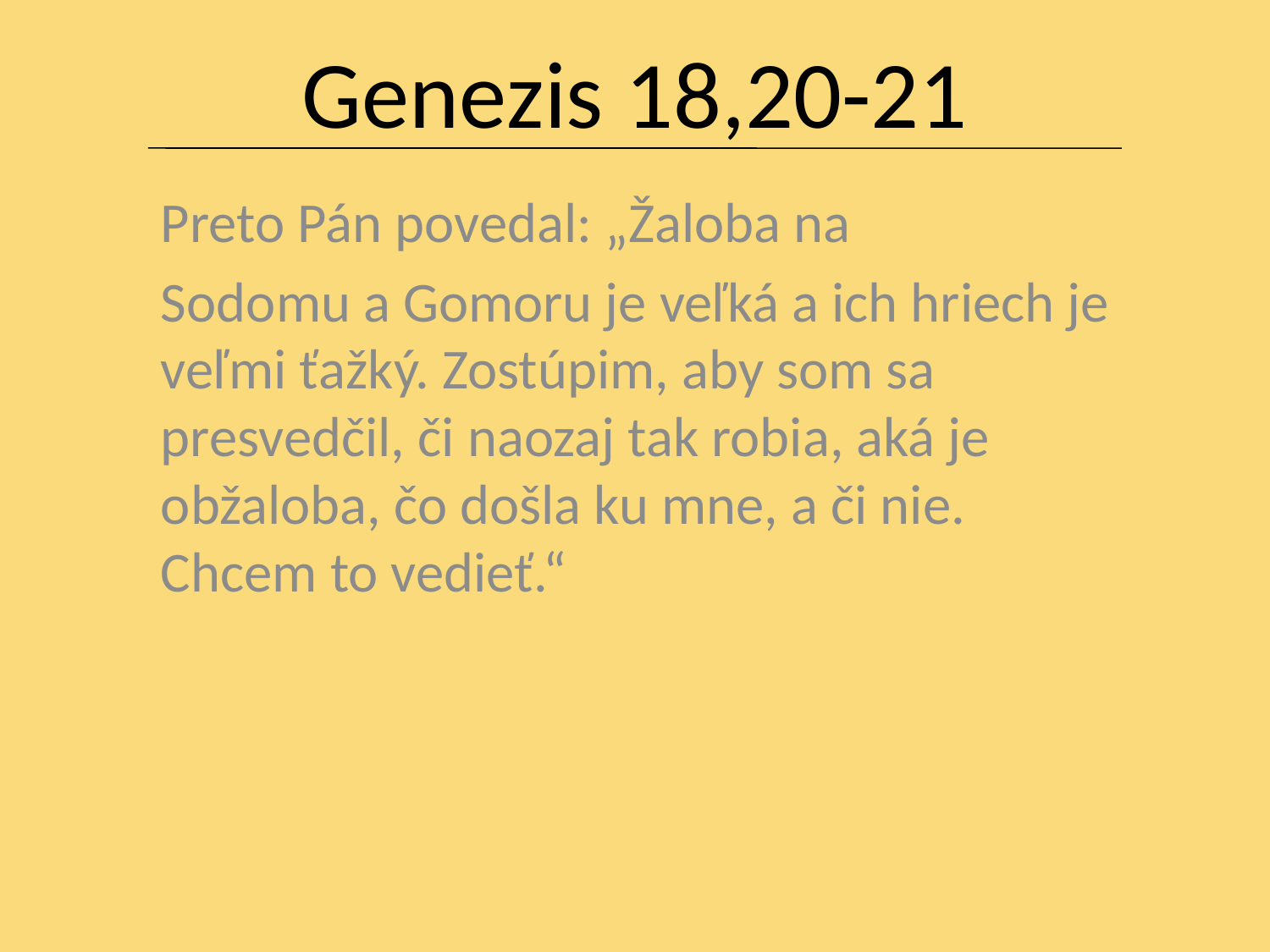

# Genezis 18,20-21

Preto Pán povedal: „Žaloba na
Sodomu a Gomoru je veľká a ich hriech je veľmi ťažký. Zostúpim, aby som sa presvedčil, či naozaj tak robia, aká je obžaloba, čo došla ku mne, a či nie. Chcem to vedieť.“